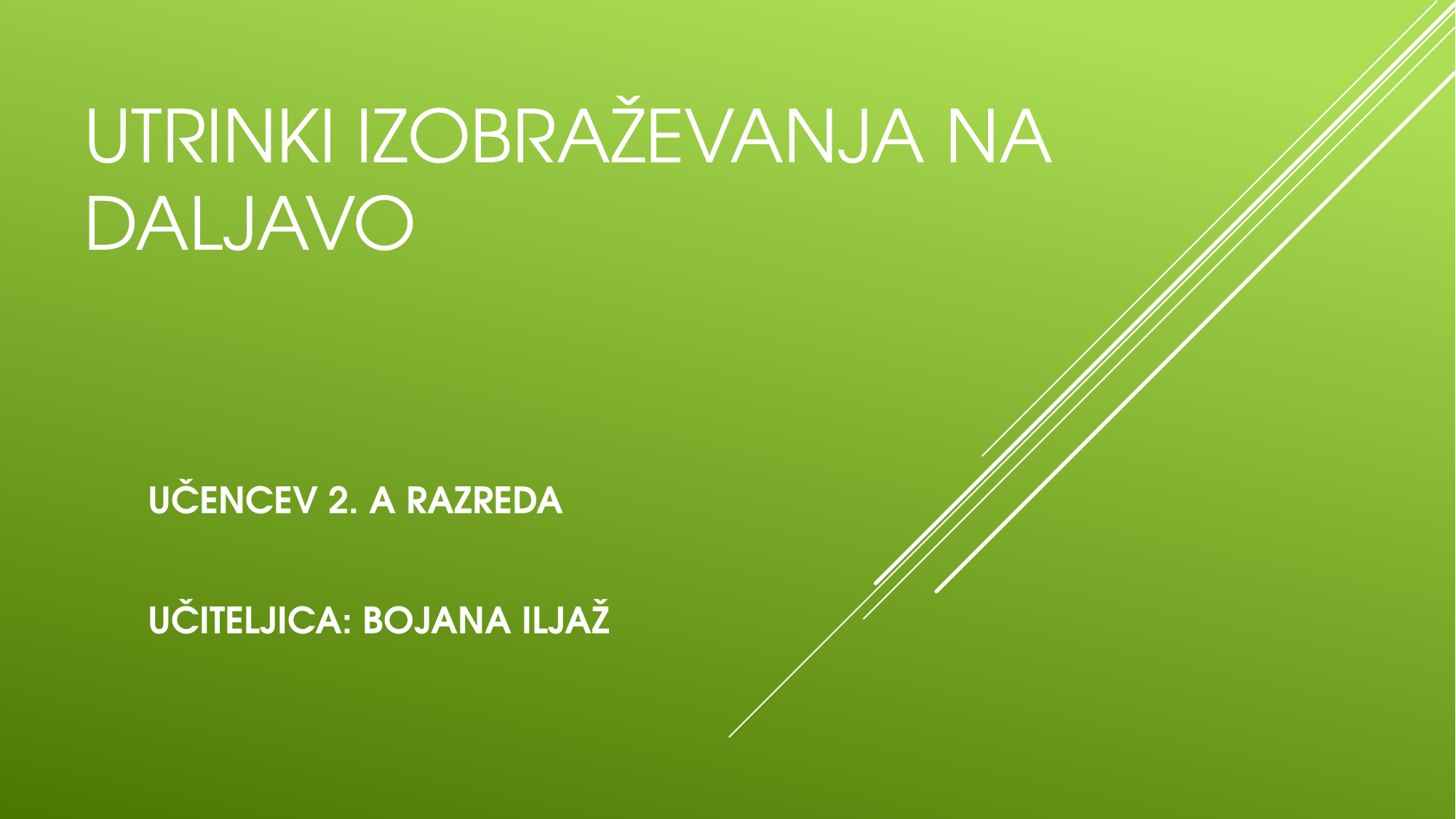

# Utrinki IZOBRAŽEVANJA NA DALJAVO

UČENCEV 2. A RAZREDA

UČITELJICA: BOJANA ILJAŽ